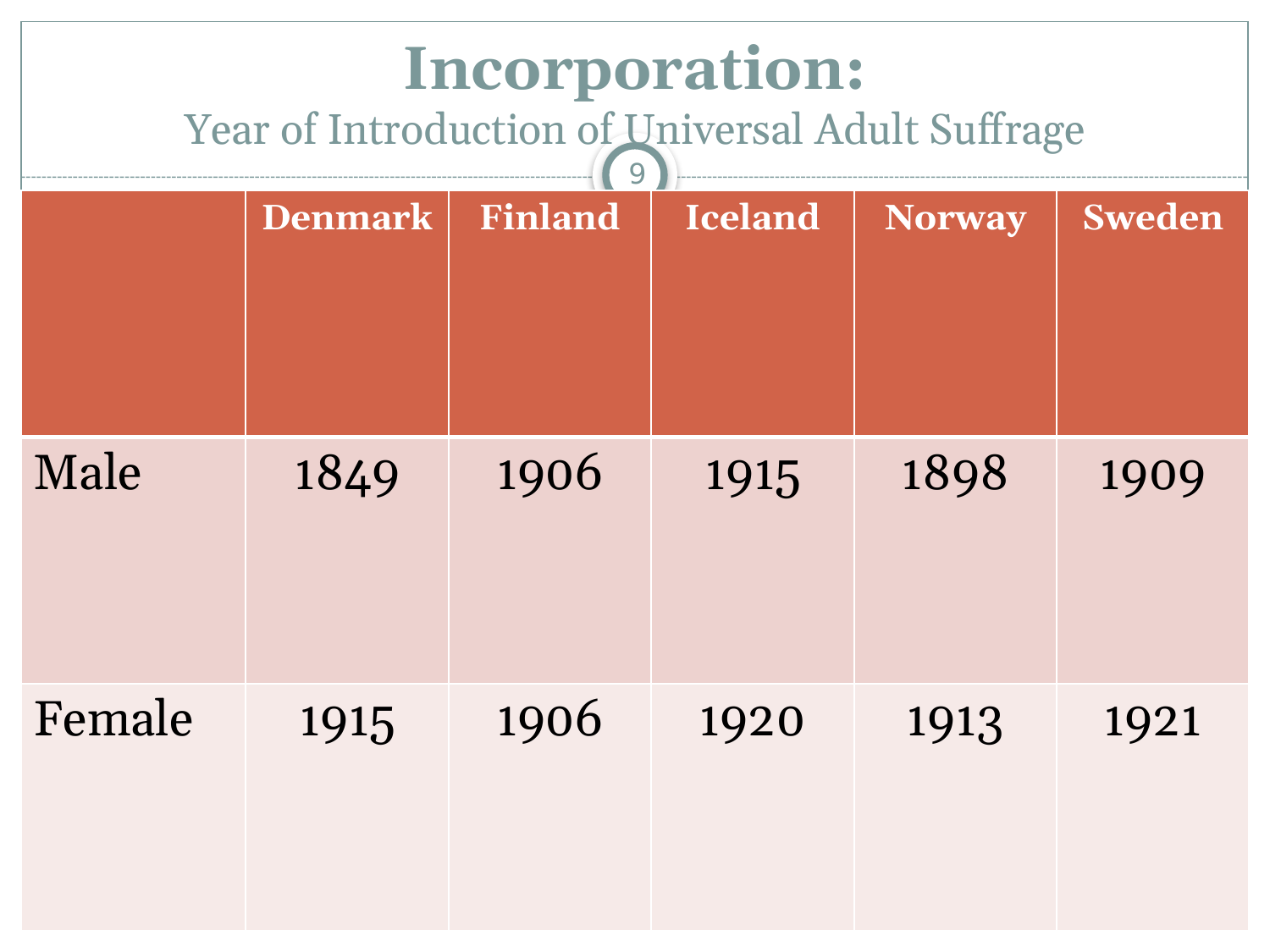

# Incorporation: Year of Introduction of Universal Adult Suffrage
9
|  | Denmark | Finland | Iceland | Norway | Sweden |
| --- | --- | --- | --- | --- | --- |
| Male | 1849 | 1906 | 1915 | 1898 | 1909 |
| Female | 1915 | 1906 | 1920 | 1913 | 1921 |